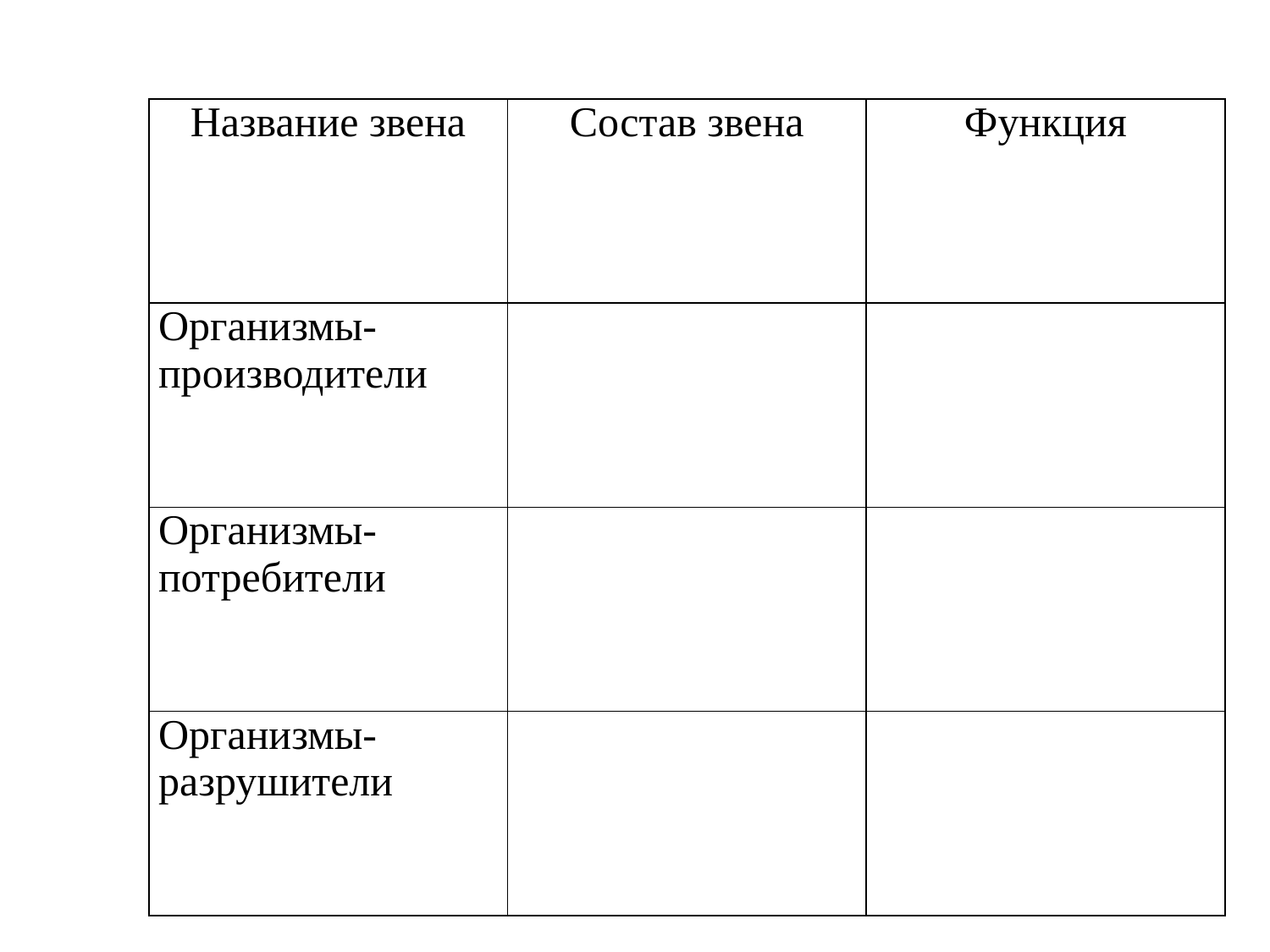

| Название звена | Состав звена | Функция |
| --- | --- | --- |
| Организмы-производители |  |  |
| Организмы-потребители |  |  |
| Организмы-разрушители |  |  |